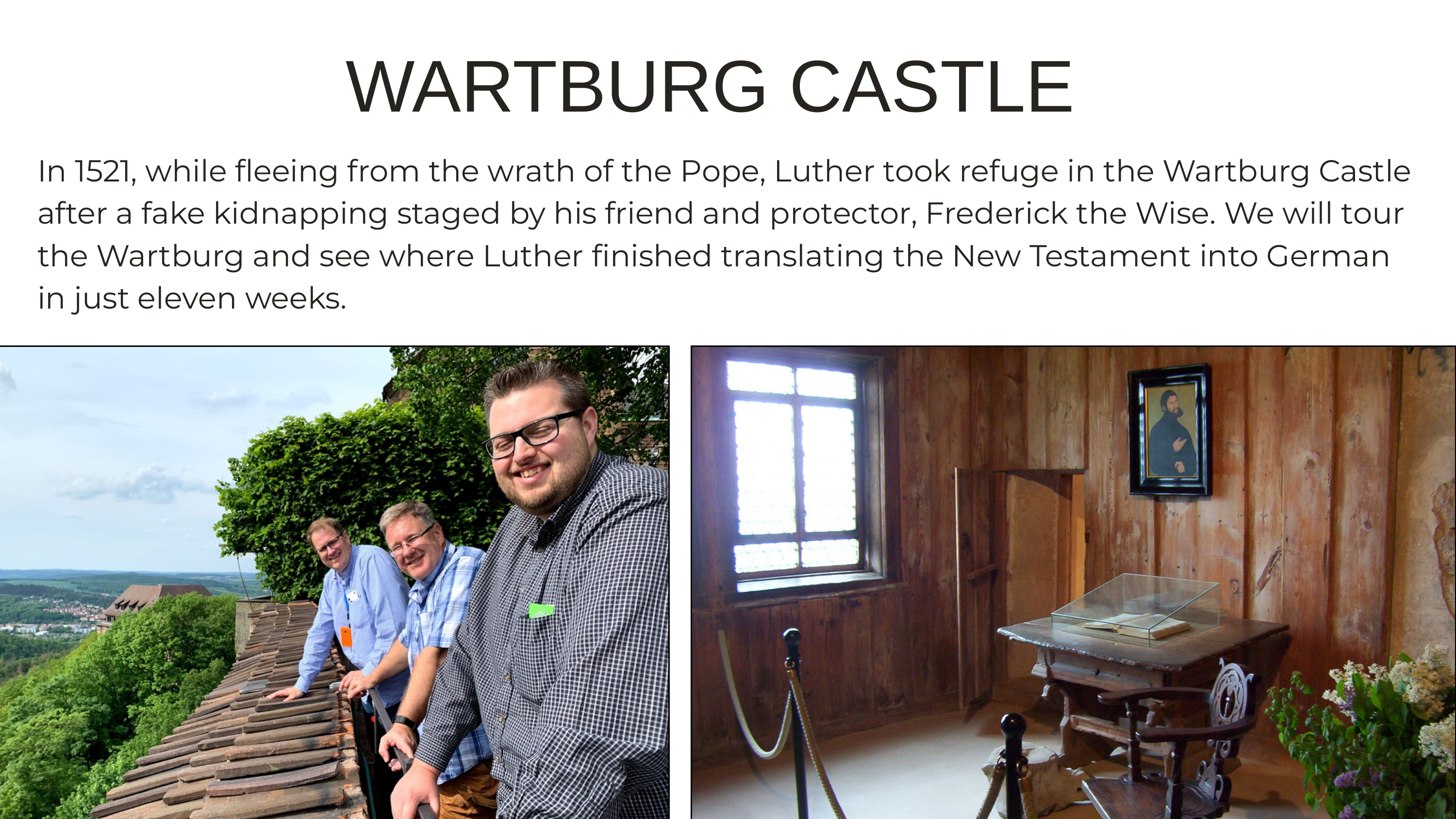

WARTBURG CASTLE
In 1521, while fleeing from the wrath of the Pope, Luther took refuge in the Wartburg Castle after a fake kidnapping staged by his friend and protector, Frederick the Wise. We will tour the Wartburg and see where Luther finished translating the New Testament into German in just eleven weeks.